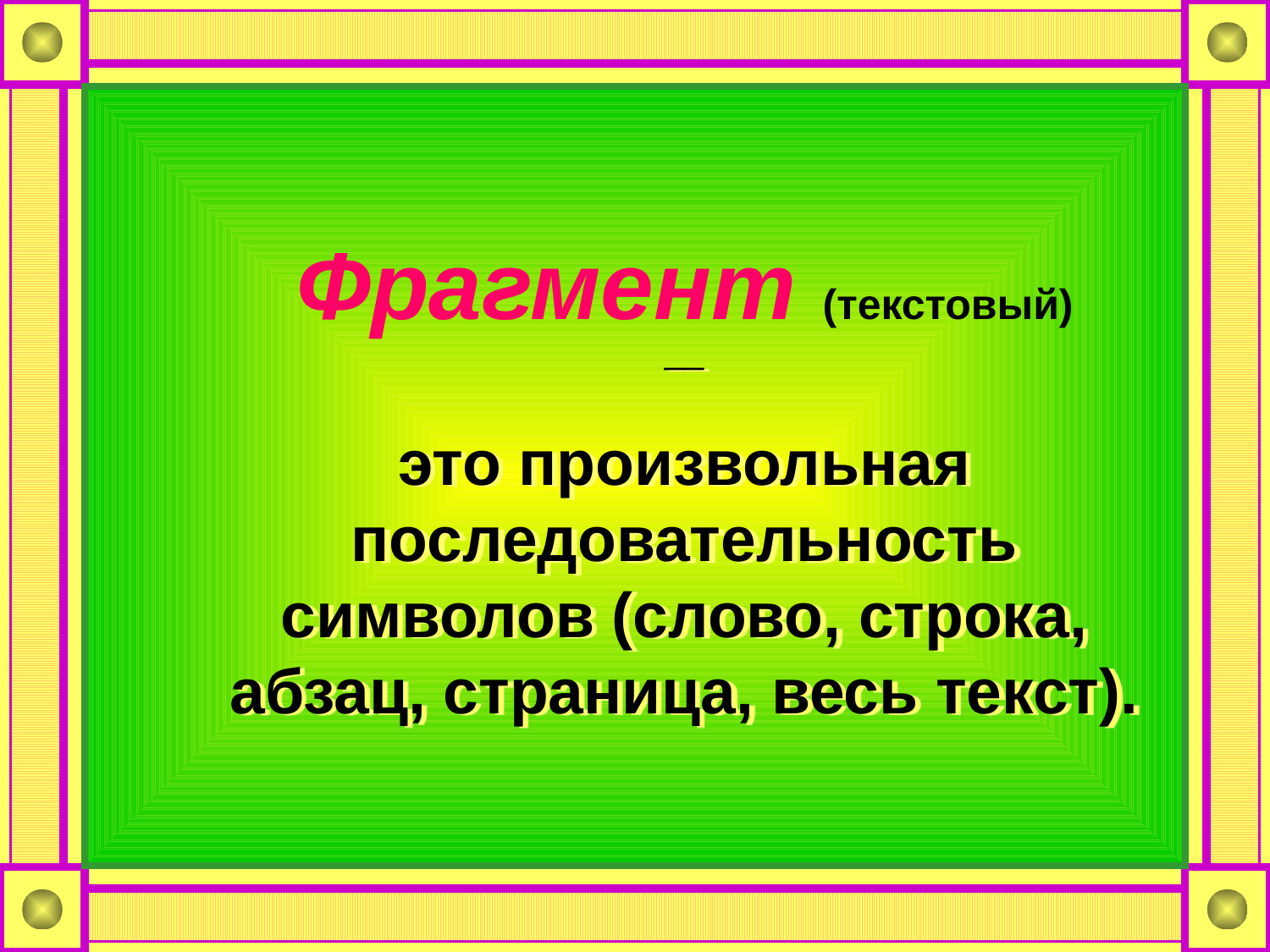

Фрагмент (текстовый)
__

это произвольная последовательность символов (слово, строка, абзац, страница, весь текст).